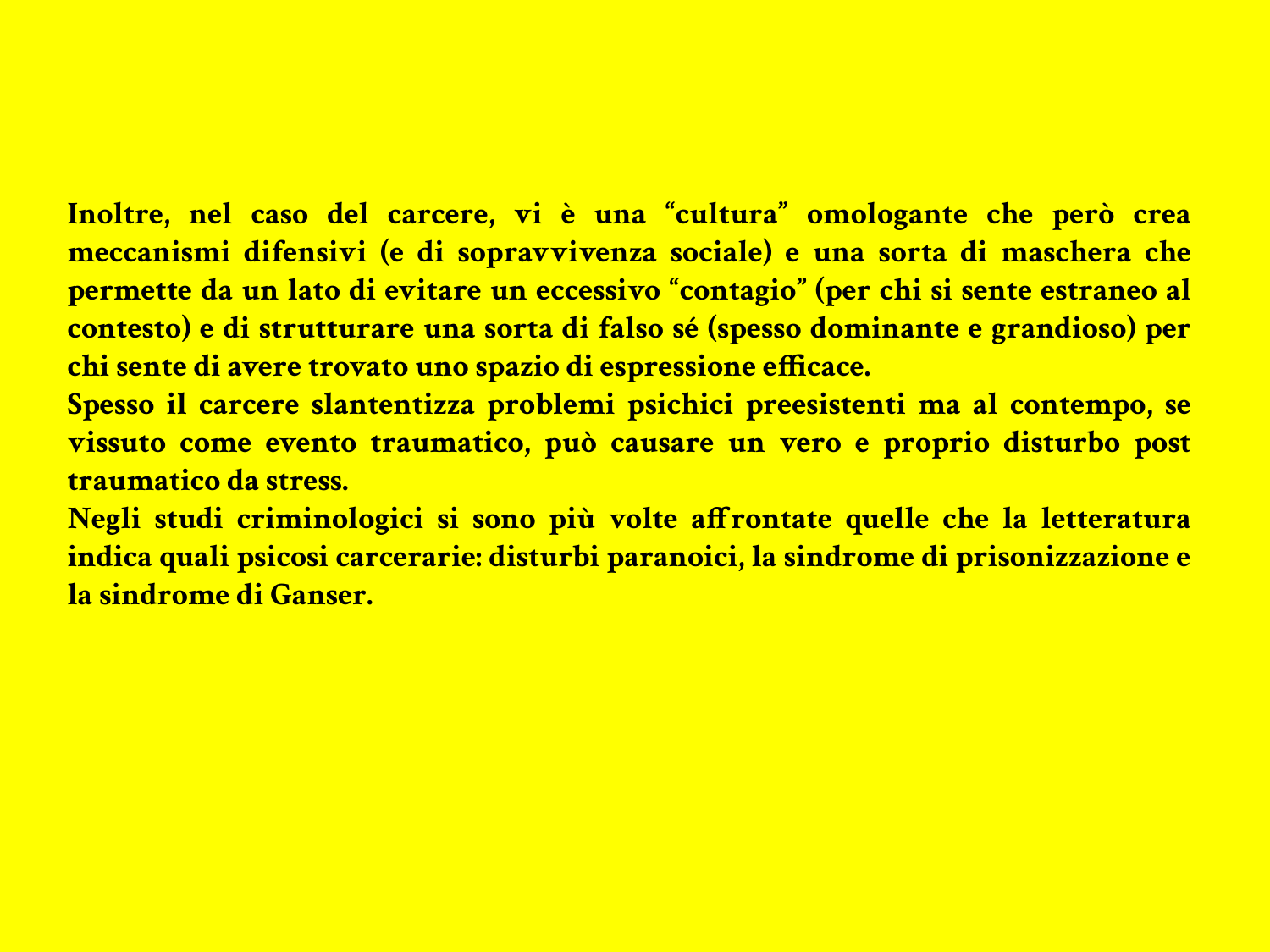

Inoltre, nel caso del carcere, vi è una “cultura” omologante che però crea meccanismi difensivi (e di sopravvivenza sociale) e una sorta di maschera che permette da un lato di evitare un eccessivo “contagio” (per chi si sente estraneo al contesto) e di strutturare una sorta di falso sé (spesso dominante e grandioso) per chi sente di avere trovato uno spazio di espressione efficace.
Spesso il carcere slantentizza problemi psichici preesistenti ma al contempo, se vissuto come evento traumatico, può causare un vero e proprio disturbo post traumatico da stress.
Negli studi criminologici si sono più volte affrontate quelle che la letteratura indica quali psicosi carcerarie: disturbi paranoici, la sindrome di prisonizzazione e la sindrome di Ganser.